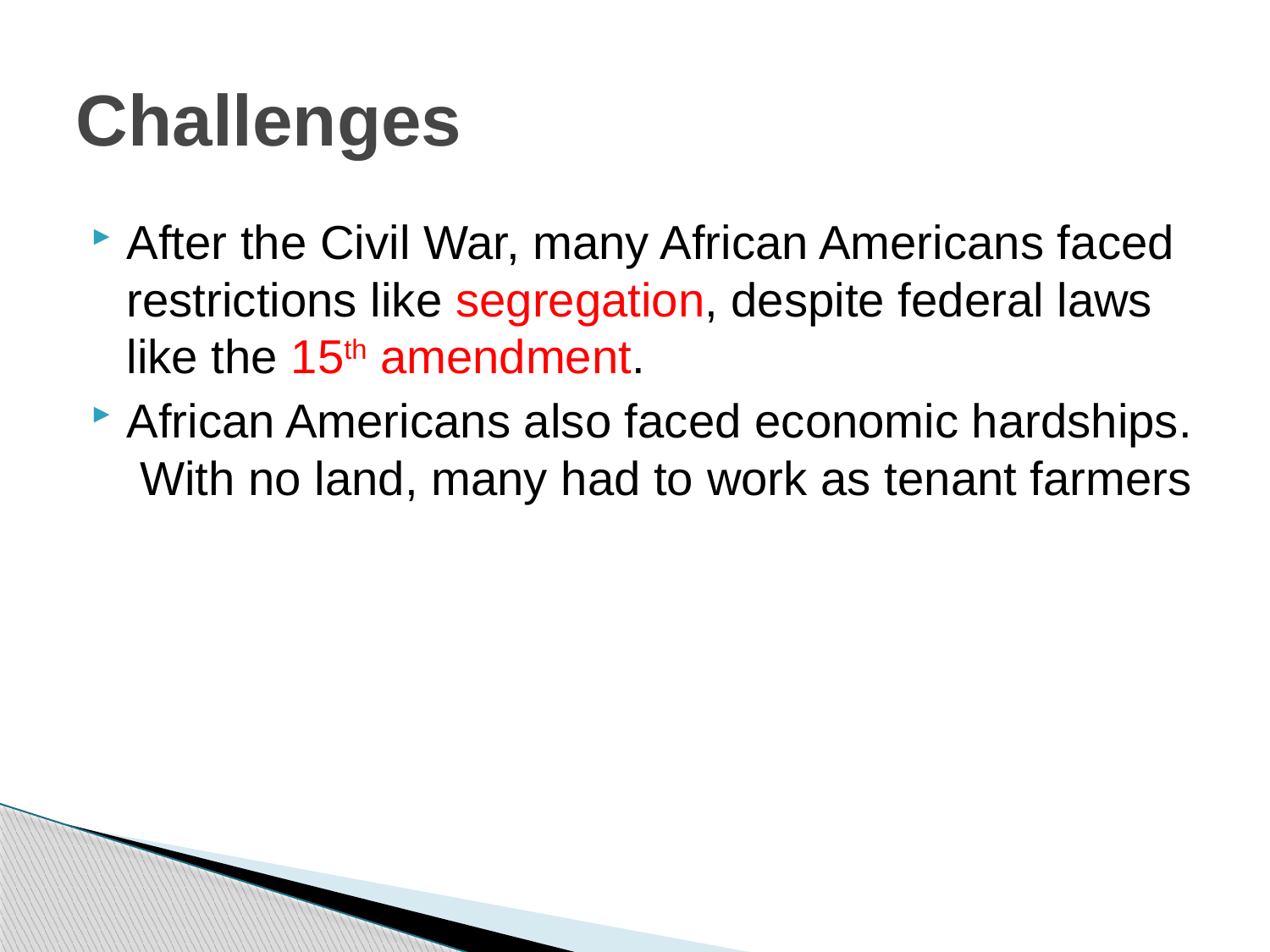

# Challenges
After the Civil War, many African Americans faced restrictions like segregation, despite federal laws like the 15th amendment.
African Americans also faced economic hardships.  With no land, many had to work as tenant farmers